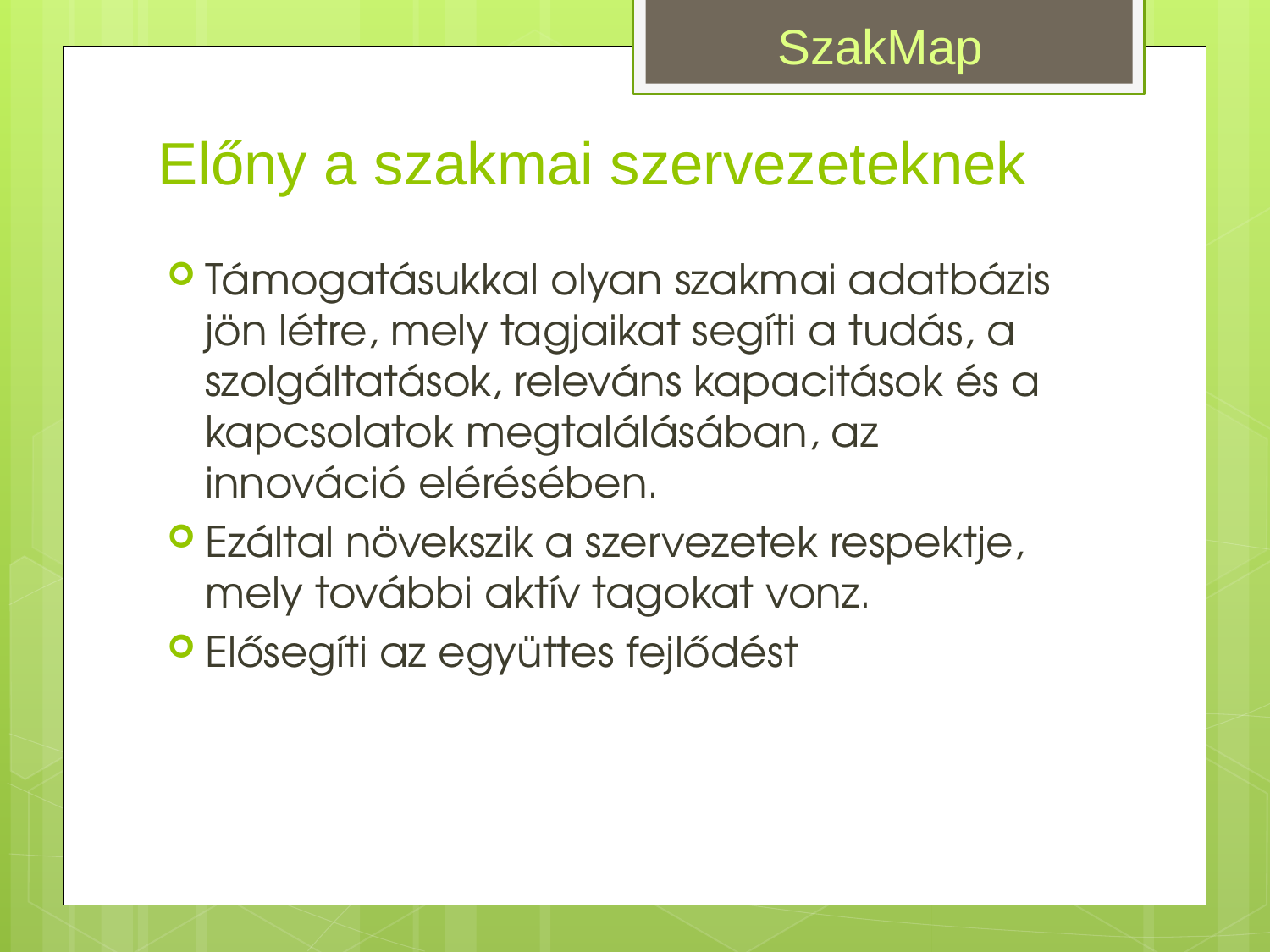

# Előny a szakmai szervezeteknek
Támogatásukkal olyan szakmai adatbázis jön létre, mely tagjaikat segíti a tudás, a szolgáltatások, releváns kapacitások és a kapcsolatok megtalálásában, az innováció elérésében.
Ezáltal növekszik a szervezetek respektje, mely további aktív tagokat vonz.
Elősegíti az együttes fejlődést